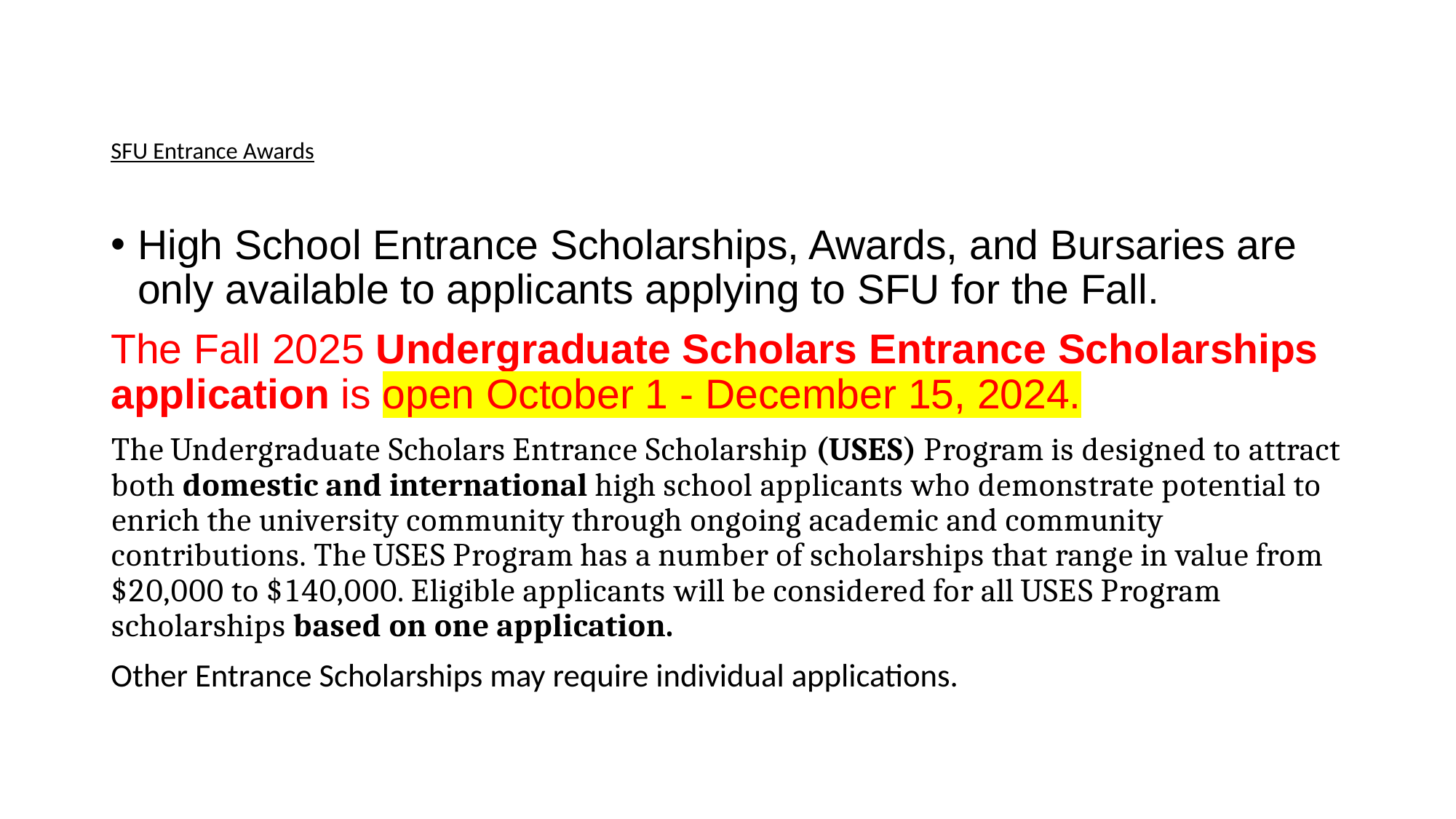

# SFU Entrance Awards
High School Entrance Scholarships, Awards, and Bursaries are only available to applicants applying to SFU for the Fall.
The Fall 2025 Undergraduate Scholars Entrance Scholarships application is open October 1 - December 15, 2024.
The Undergraduate Scholars Entrance Scholarship (USES) Program is designed to attract both domestic and international high school applicants who demonstrate potential to enrich the university community through ongoing academic and community contributions. The USES Program has a number of scholarships that range in value from $20,000 to $140,000. Eligible applicants will be considered for all USES Program scholarships based on one application.
Other Entrance Scholarships may require individual applications.